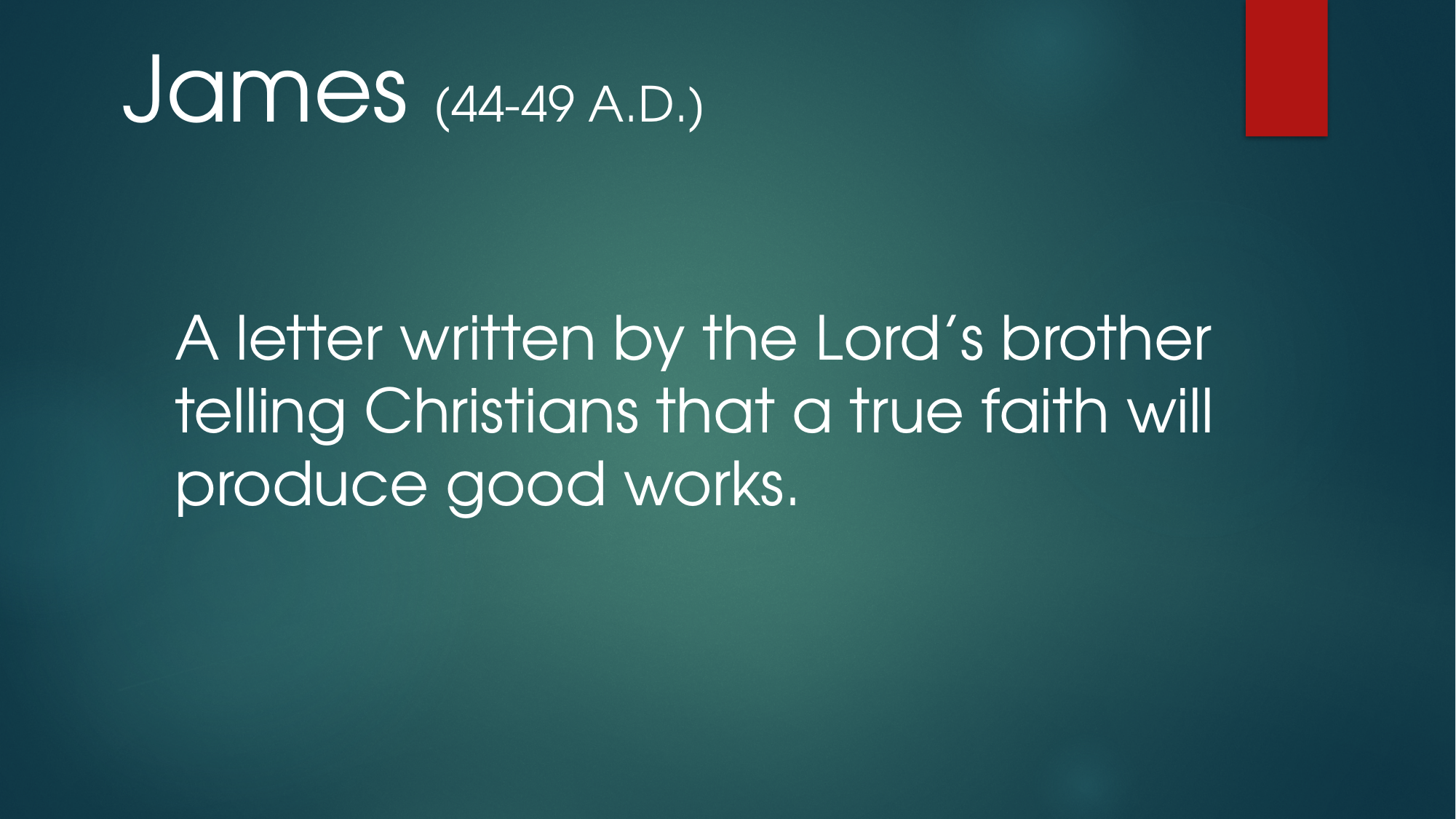

James (44-49 A.D.)
A letter written by the Lord’s brother
telling Christians that a true faith will
produce good works.